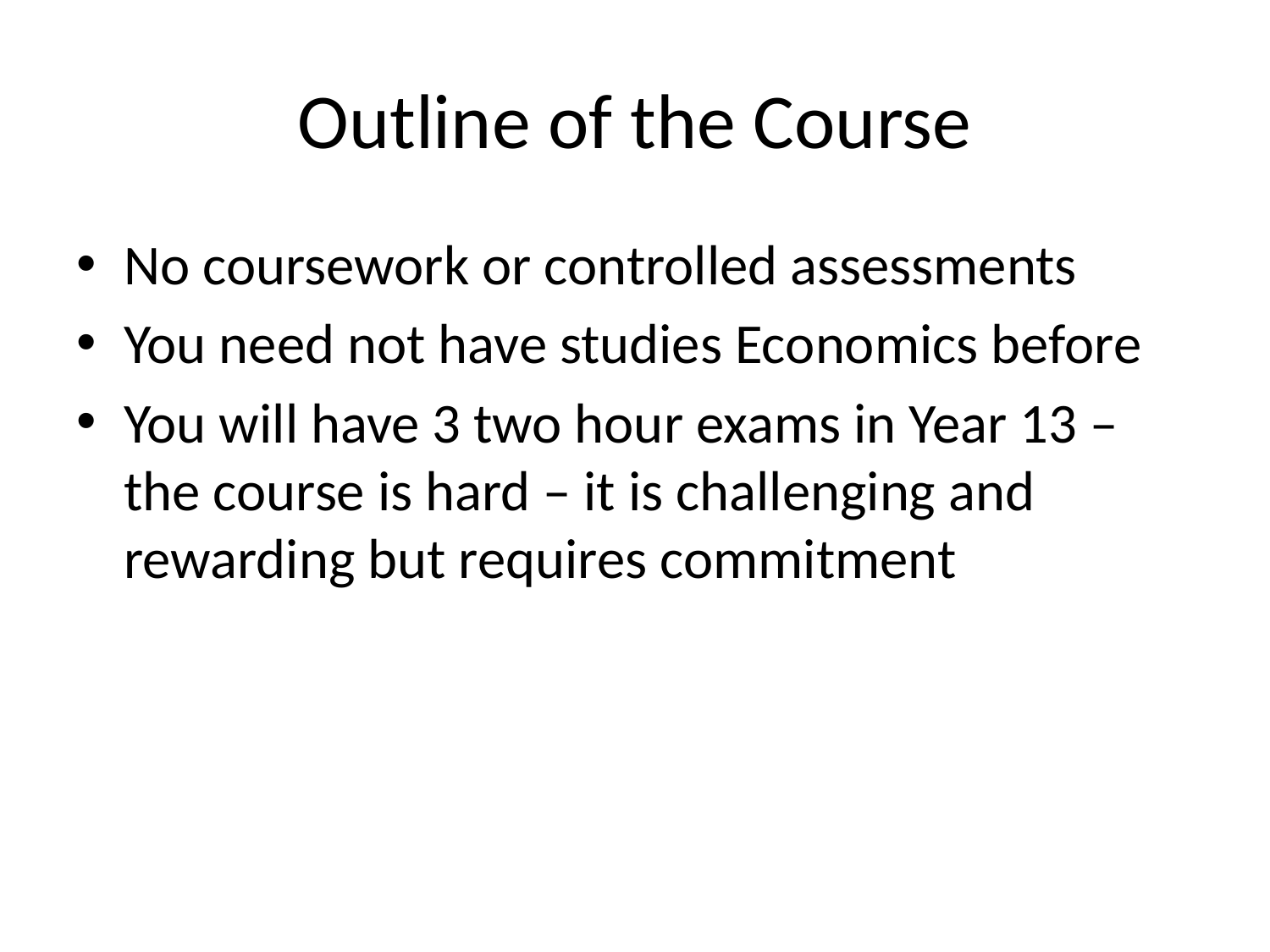

# Outline of the Course
No coursework or controlled assessments
You need not have studies Economics before
You will have 3 two hour exams in Year 13 – the course is hard – it is challenging and rewarding but requires commitment